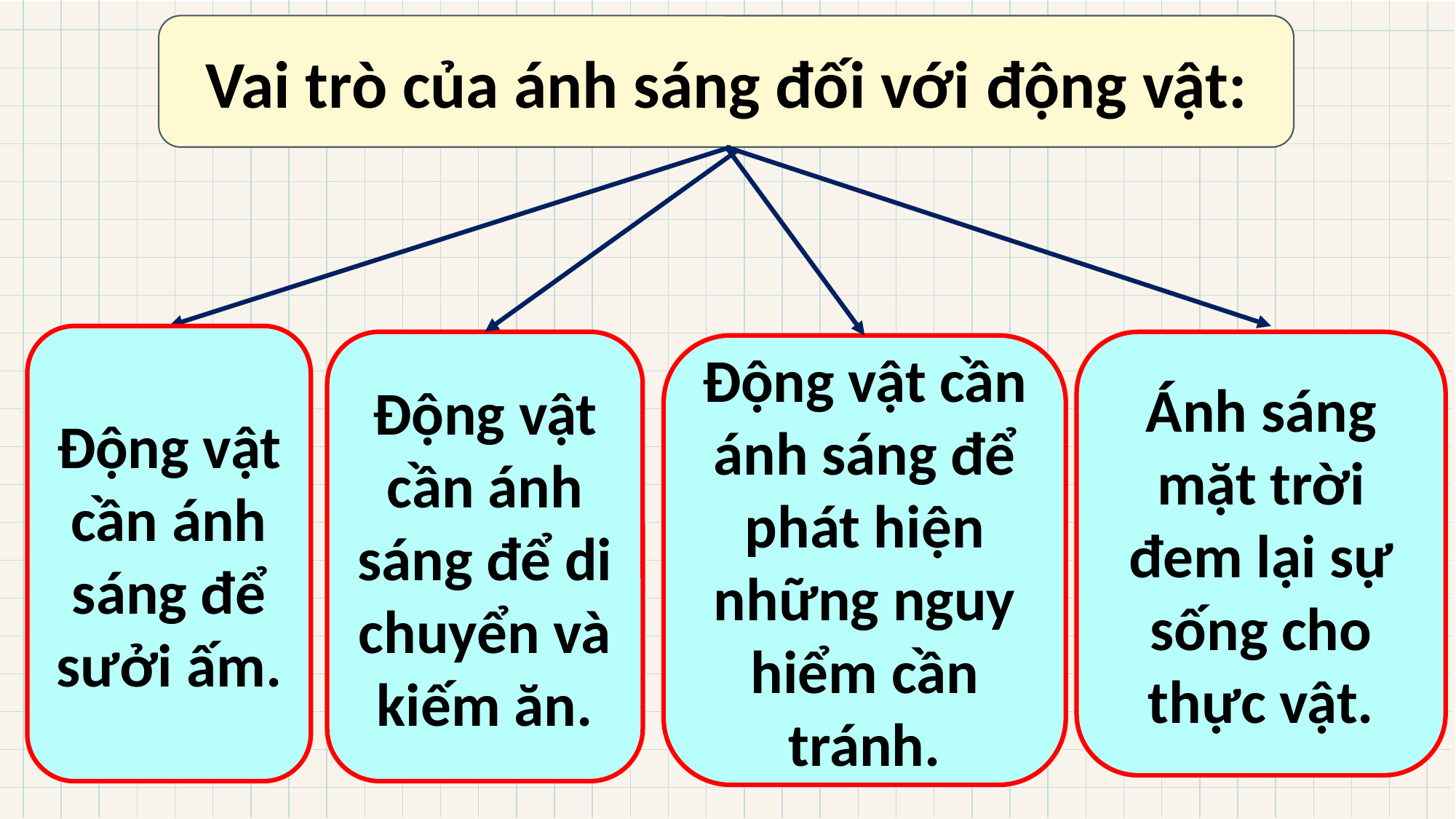

Vai trò của ánh sáng đối với động vật:
Động vật cần ánh sáng để sưởi ấm.
Động vật cần ánh sáng để di chuyển và kiếm ăn.
Ánh sáng mặt trời đem lại sự sống cho thực vật.
Động vật cần ánh sáng để phát hiện những nguy hiểm cần tránh.